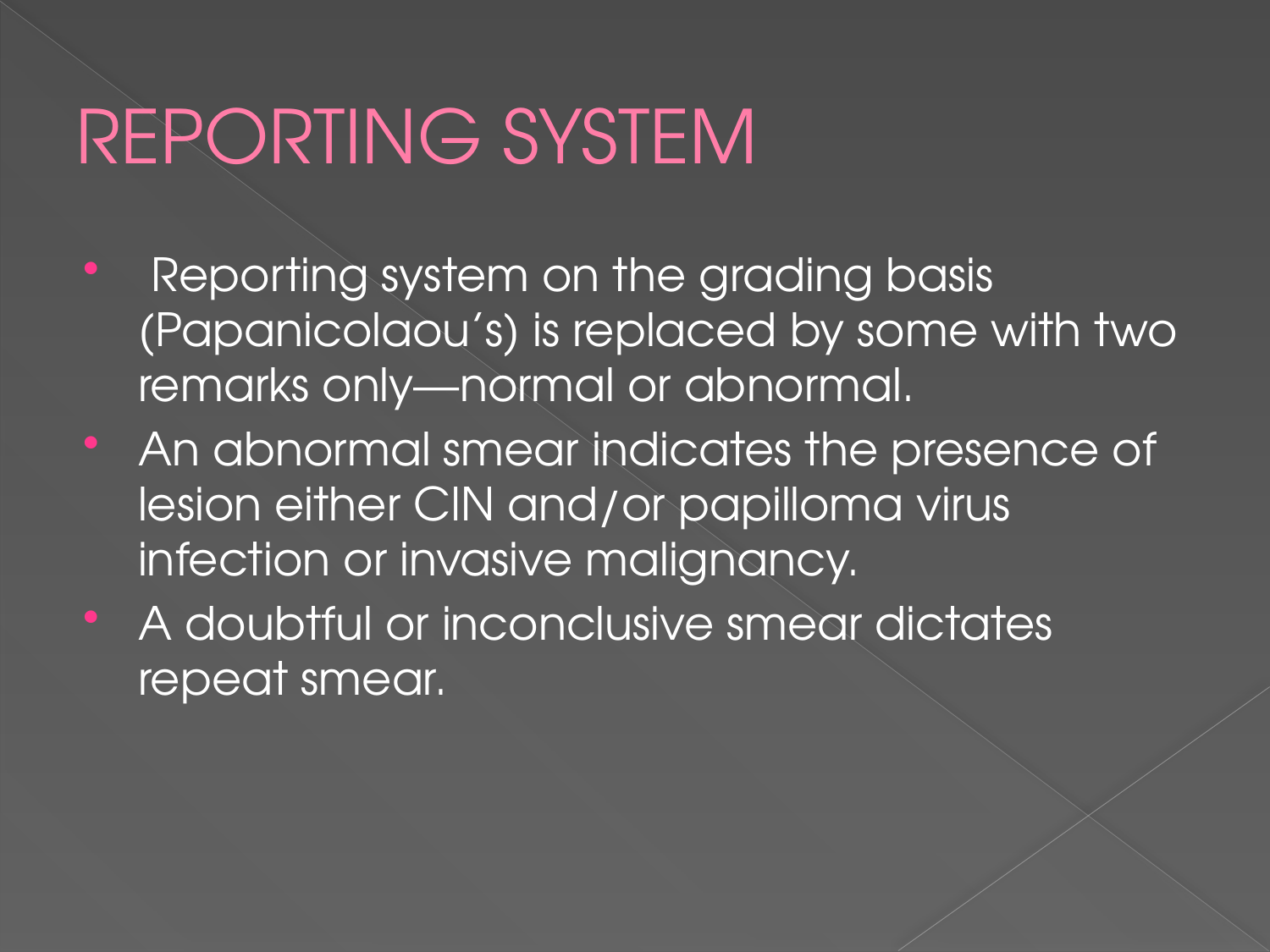

# REPORTING SYSTEM
 Reporting system on the grading basis (Papanicolaou’s) is replaced by some with two remarks only—normal or abnormal.
An abnormal smear indicates the presence of lesion either CIN and/or papilloma virus infection or invasive malignancy.
A doubtful or inconclusive smear dictates repeat smear.